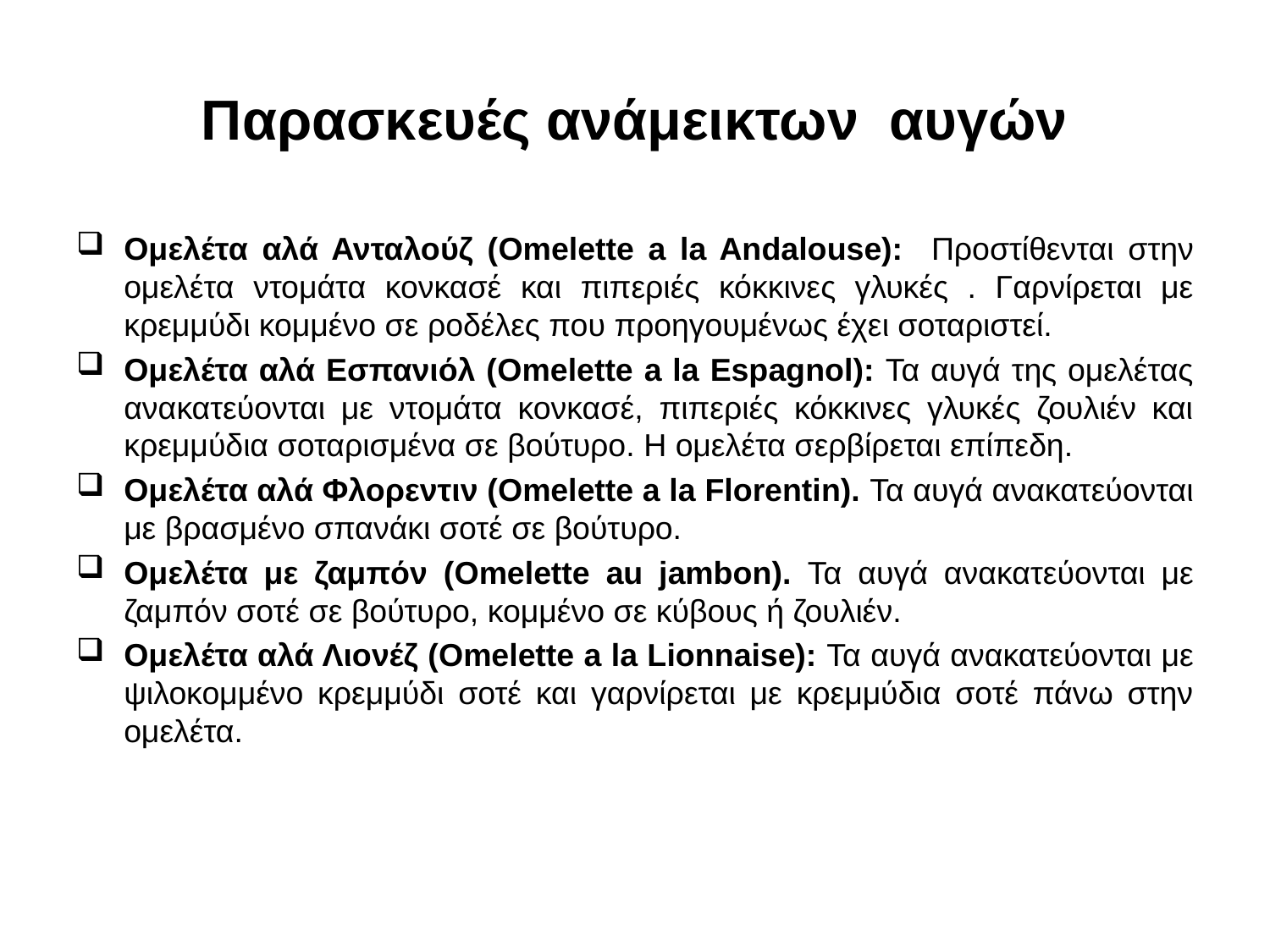

# Παρασκευές ανάμεικτων  αυγών
Ομελέτα αλά Ανταλούζ (Omelette a la Andalouse):  Προστίθενται στην ομελέτα ντομάτα κονκασέ και πιπεριές κόκκινες γλυκές . Γαρνίρεται με κρεμμύδι κομμένο σε ροδέλες που προηγουμένως έχει σοταριστεί.
Ομελέτα αλά Εσπανιόλ (Omelette a la Espagnol): Τα αυγά της ομελέτας ανακατεύονται με ντομάτα κονκασέ, πιπεριές κόκκινες γλυκές ζουλιέν και κρεμμύδια σοταρισμένα σε βούτυρο. Η ομελέτα σερβίρεται επίπεδη.
Ομελέτα αλά Φλορεντιν (Omelette a la Florentin). Τα αυγά ανακατεύονται με βρασμένο σπανάκι σοτέ σε βούτυρο.
Ομελέτα με ζαμπόν (Omelette au jambon). Τα αυγά ανακατεύονται με ζαμπόν σοτέ σε βούτυρο, κομμένο σε κύβους ή ζουλιέν.
Ομελέτα αλά Λιονέζ (Omelette a la Lionnaise): Τα αυγά ανακατεύονται με ψιλοκομμένο κρεμμύδι σοτέ και γαρνίρεται με κρεμμύδια σοτέ πάνω στην ομελέτα.